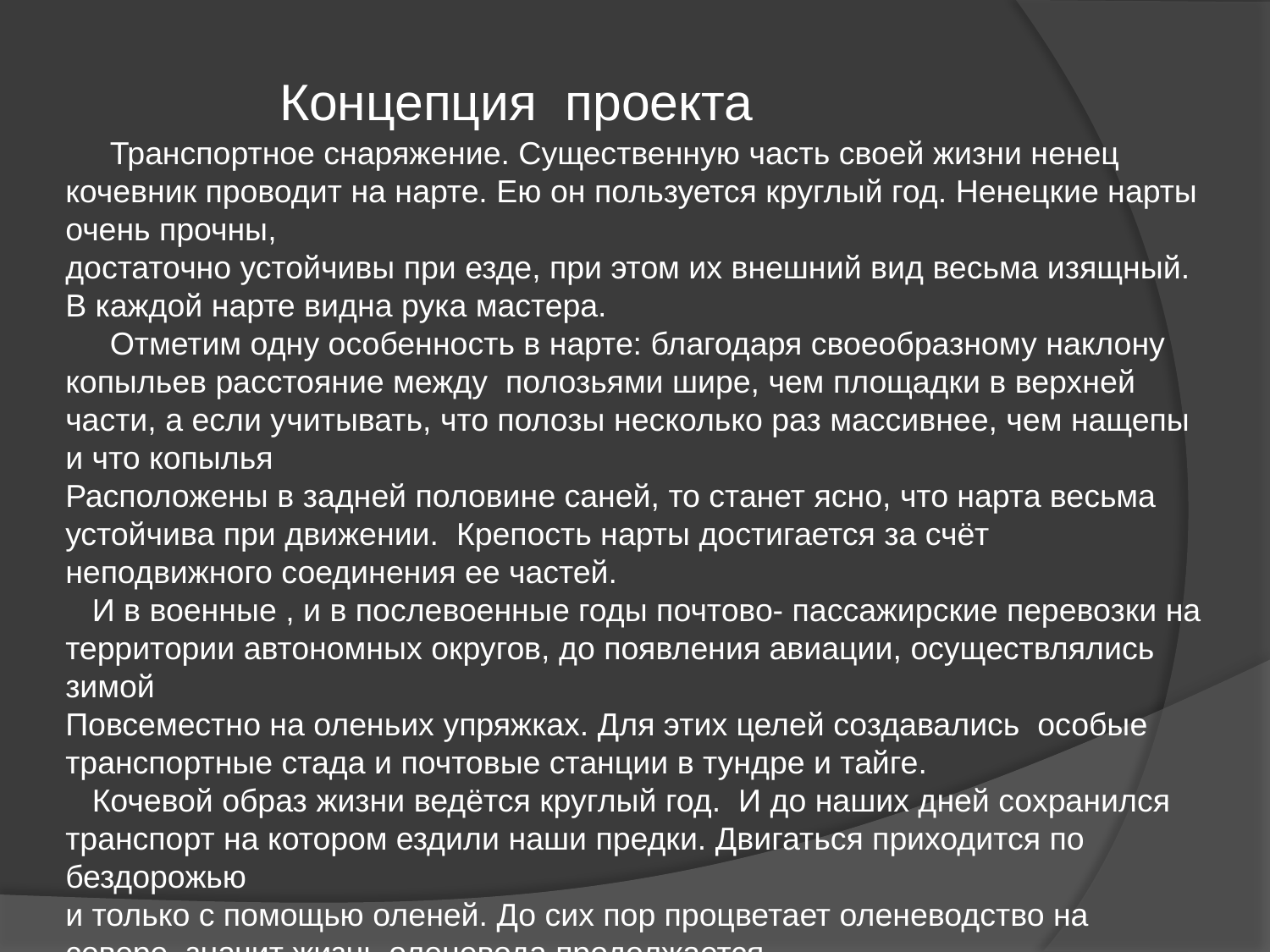

Концепция  проекта

     Транспортное снаряжение. Существенную часть своей жизни ненец кочевник проводит на нарте. Ею он пользуется круглый год. Ненецкие нарты очень прочны,
достаточно устойчивы при езде, при этом их внешний вид весьма изящный. В каждой нарте видна рука мастера.
     Отметим одну особенность в нарте: благодаря своеобразному наклону копыльев расстояние между  полозьями шире, чем площадки в верхней части, а если учитывать, что полозы несколько раз массивнее, чем нащепы и что копылья
Расположены в задней половине саней, то станет ясно, что нарта весьма устойчива при движении.  Крепость нарты достигается за счёт неподвижного соединения ее частей.
   И в военные , и в послевоенные годы почтово- пассажирские перевозки на территории автономных округов, до появления авиации, осуществлялись зимой
Повсеместно на оленьих упряжках. Для этих целей создавались  особые транспортные стада и почтовые станции в тундре и тайге.
   Кочевой образ жизни ведётся круглый год.  И до наших дней сохранился транспорт на котором ездили наши предки. Двигаться приходится по бездорожью
и только с помощью оленей. До сих пор процветает оленеводство на севере, значит жизнь оленевода продолжается.

#